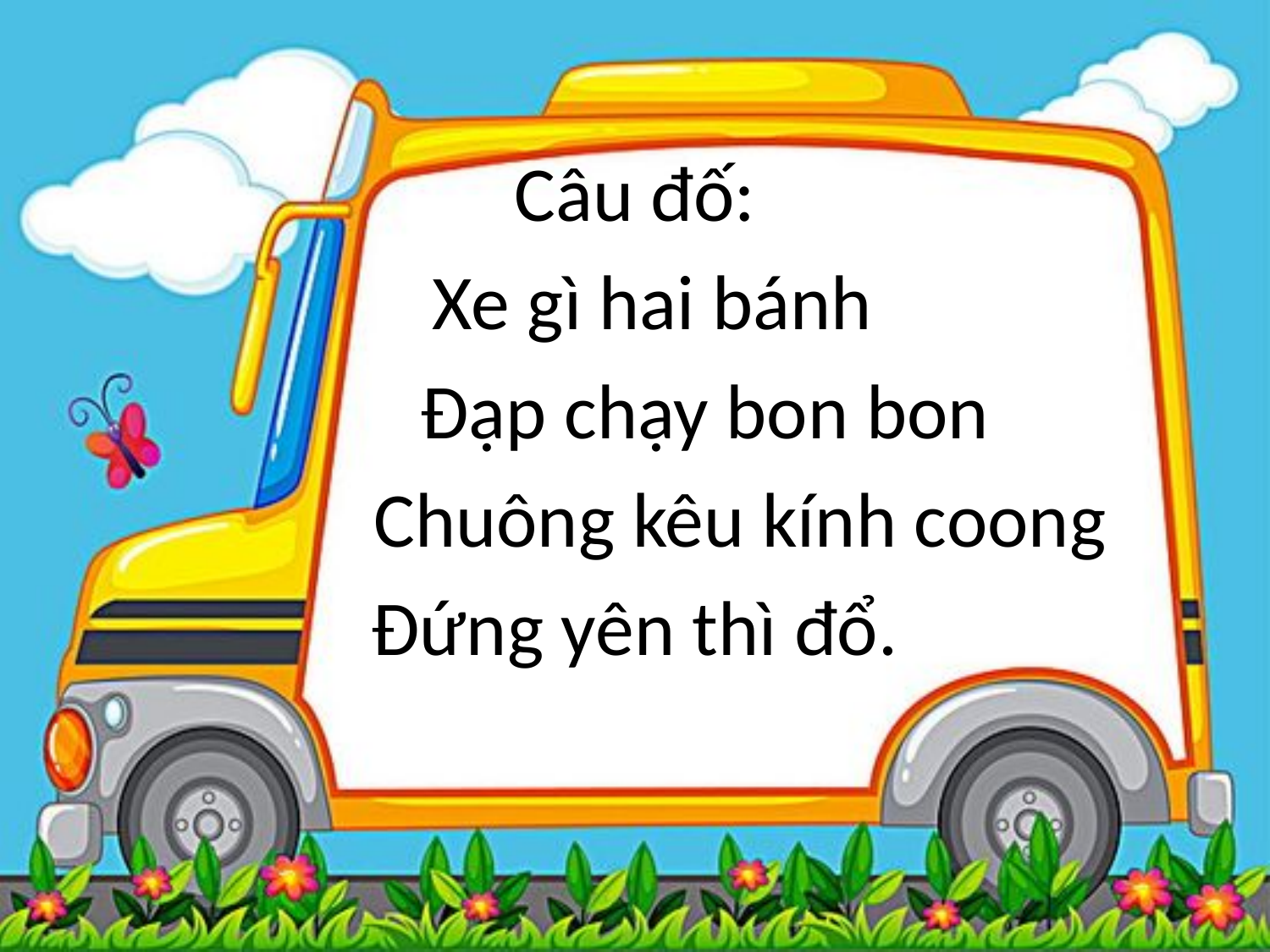

Câu đố:
  Xe gì hai bánh
        Đạp chạy bon bon
            Chuông kêu kính coong
Đứng yên thì đổ.